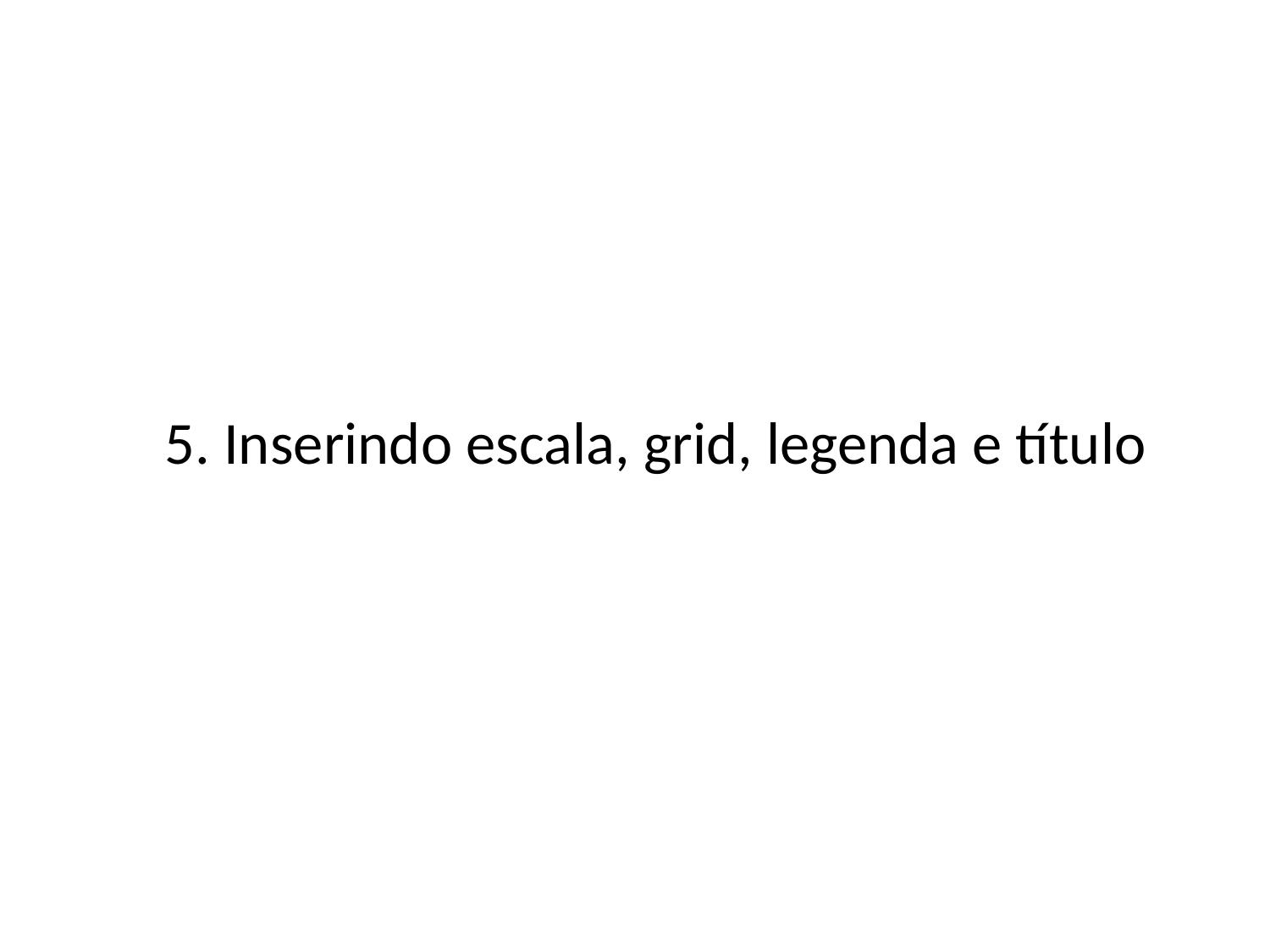

# 5. Inserindo escala, grid, legenda e título